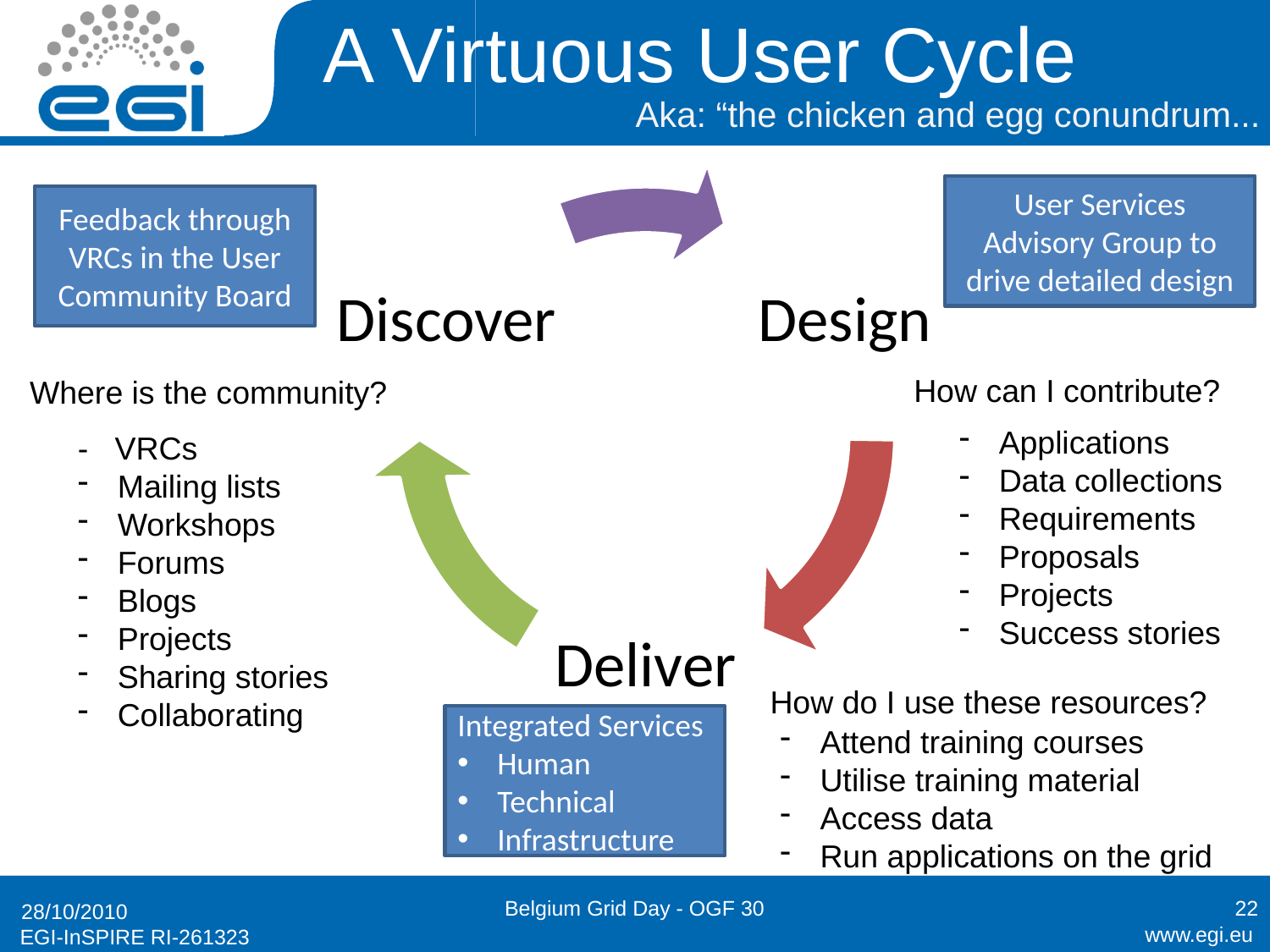

# A Virtuous User Cycle
Aka: “the chicken and egg conundrum...
Design
Deliver
Discover
User Services Advisory Group to drive detailed design
Feedback through VRCs in the User Community Board
How can I contribute?
Where is the community?
Applications
Data collections
Requirements
Proposals
Projects
Success stories
-   VRCs
Mailing lists
Workshops
Forums
Blogs
Projects
Sharing stories
Collaborating

How do I use these resources?
Integrated Services
Human
Technical
Infrastructure
Attend training courses
Utilise training material
Access data
Run applications on the grid

Belgium Grid Day - OGF 30
22
28/10/2010